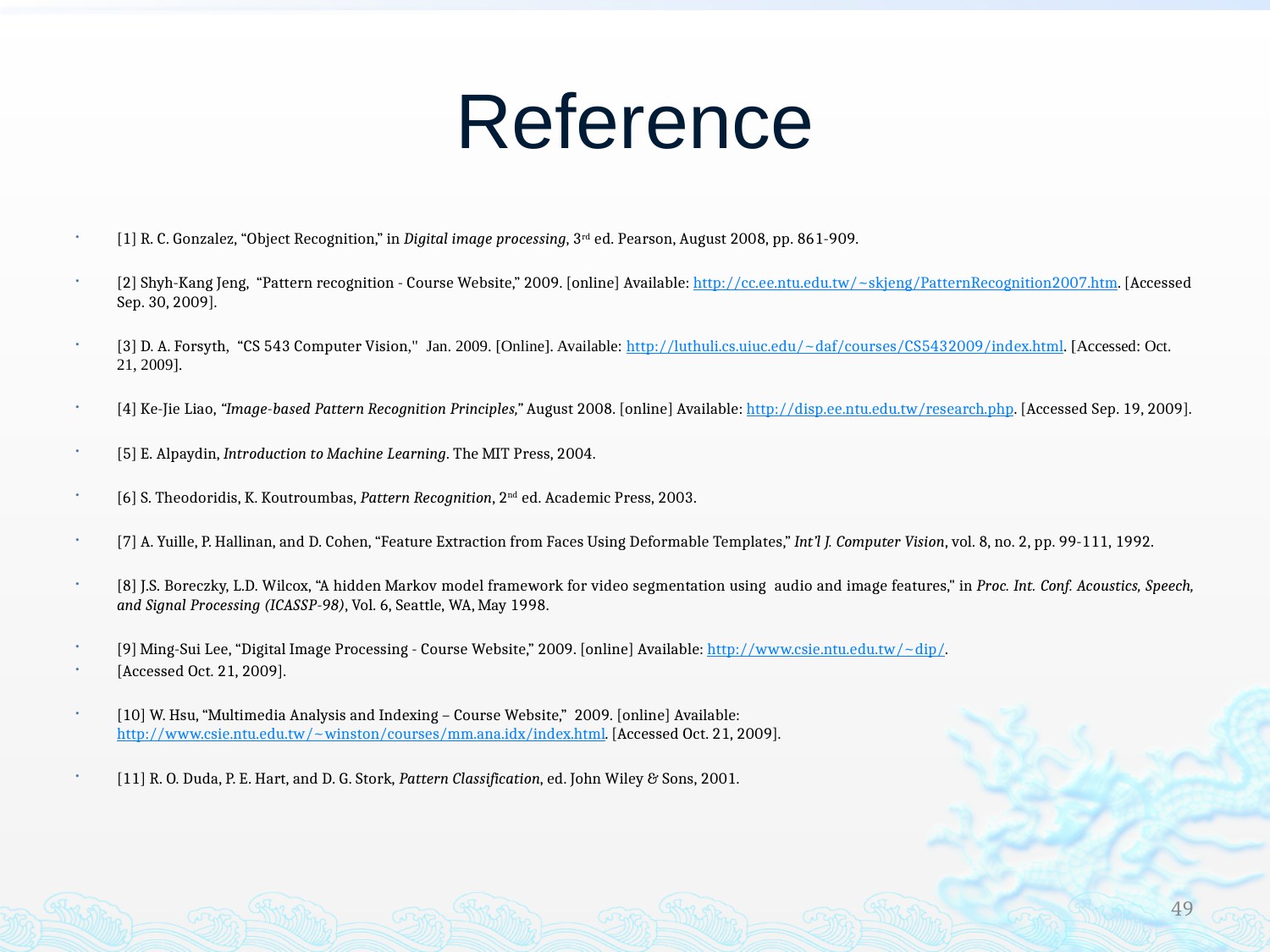

# Reference
[1] R. C. Gonzalez, “Object Recognition,” in Digital image processing, 3rd ed. Pearson, August 2008, pp. 861-909.

[2] Shyh-Kang Jeng,  “Pattern recognition - Course Website,” 2009. [online] Available: http://cc.ee.ntu.edu.tw/~skjeng/PatternRecognition2007.htm. [Accessed Sep. 30, 2009].

[3] D. A. Forsyth,  “CS 543 Computer Vision,"  Jan. 2009. [Online]. Available: http://luthuli.cs.uiuc.edu/~daf/courses/CS5432009/index.html. [Accessed: Oct. 21, 2009].

[4] Ke-Jie Liao, “Image-based Pattern Recognition Principles,” August 2008. [online] Available: http://disp.ee.ntu.edu.tw/research.php. [Accessed Sep. 19, 2009].

[5] E. Alpaydin, Introduction to Machine Learning. The MIT Press, 2004.

[6] S. Theodoridis, K. Koutroumbas, Pattern Recognition, 2nd ed. Academic Press, 2003.

[7] A. Yuille, P. Hallinan, and D. Cohen, “Feature Extraction from Faces Using Deformable Templates,” Int’l J. Computer Vision, vol. 8, no. 2, pp. 99-111, 1992.

[8] J.S. Boreczky, L.D. Wilcox, “A hidden Markov model framework for video segmentation using  audio and image features," in Proc. Int. Conf. Acoustics, Speech, and Signal Processing (ICASSP-98), Vol. 6, Seattle, WA, May 1998.

[9] Ming-Sui Lee, “Digital Image Processing - Course Website,” 2009. [online] Available: http://www.csie.ntu.edu.tw/~dip/.
[Accessed Oct. 21, 2009].

[10] W. Hsu, “Multimedia Analysis and Indexing – Course Website,”  2009. [online] Available: http://www.csie.ntu.edu.tw/~winston/courses/mm.ana.idx/index.html. [Accessed Oct. 21, 2009].

[11] R. O. Duda, P. E. Hart, and D. G. Stork, Pattern Classification, ed. John Wiley & Sons, 2001.

49